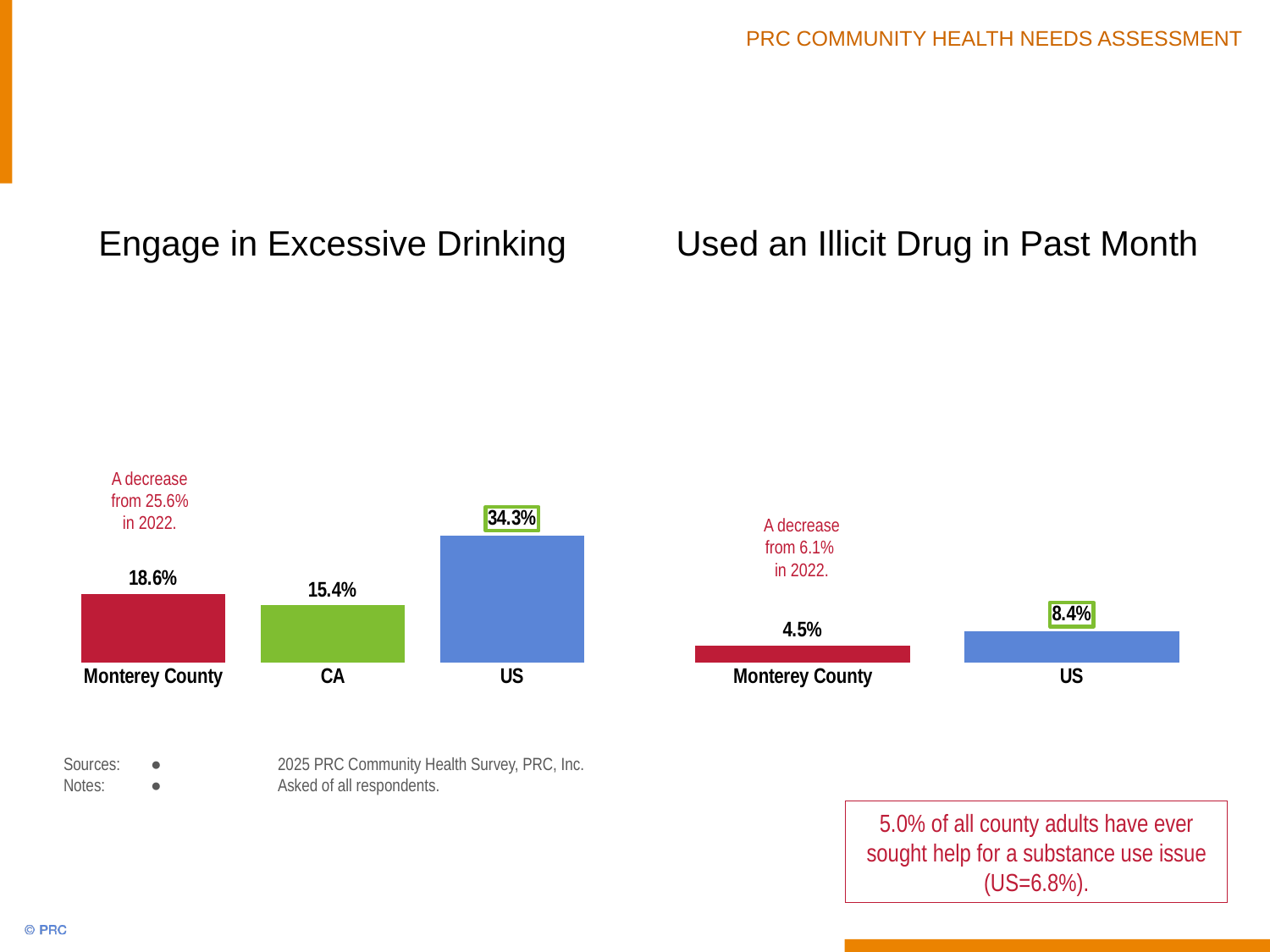

Engage in Excessive Drinking
Used an Illicit Drug in Past Month

### Chart

| Category | Column1 |
|---|---|
| Monterey County | 18.6 |
| CA | 15.4 |
| US | 34.3 |

### Chart

| Category | Column1 |
|---|---|
| Monterey County | 4.5 |
| US | 8.4 |
A decrease from 25.6% in 2022.
A decrease from 6.1%
in 2022.
Sources:	●	2025 PRC Community Health Survey, PRC, Inc.
Notes:	●	Asked of all respondents.

5.0% of all county adults have ever sought help for a substance use issue (US=6.8%).